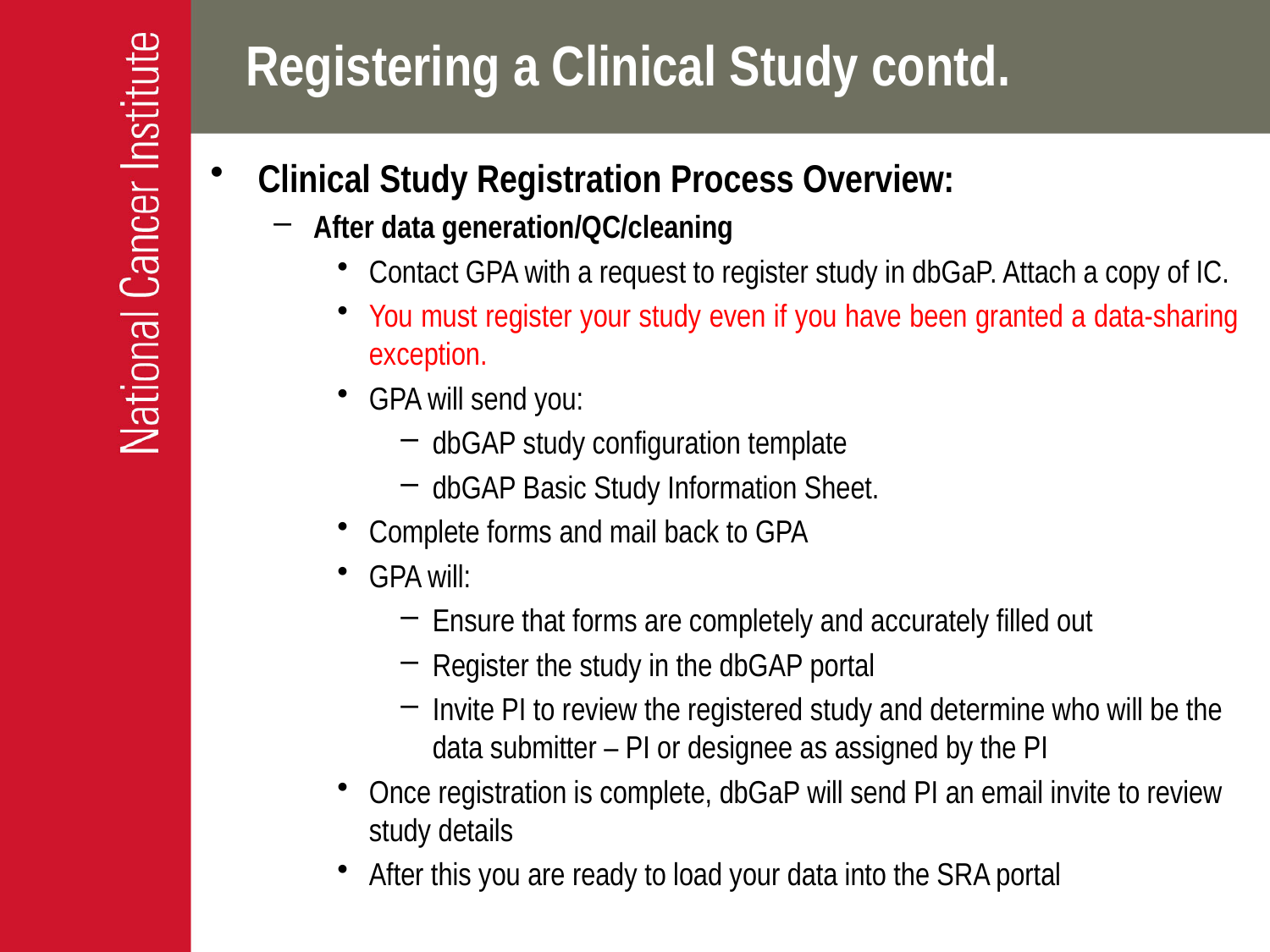

# Registering a Clinical Study contd.
Clinical Study Registration Process Overview:
After data generation/QC/cleaning
Contact GPA with a request to register study in dbGaP. Attach a copy of IC.
You must register your study even if you have been granted a data-sharing exception.
GPA will send you:
dbGAP study configuration template
dbGAP Basic Study Information Sheet.
Complete forms and mail back to GPA
GPA will:
Ensure that forms are completely and accurately filled out
Register the study in the dbGAP portal
Invite PI to review the registered study and determine who will be the data submitter – PI or designee as assigned by the PI
Once registration is complete, dbGaP will send PI an email invite to review study details
After this you are ready to load your data into the SRA portal